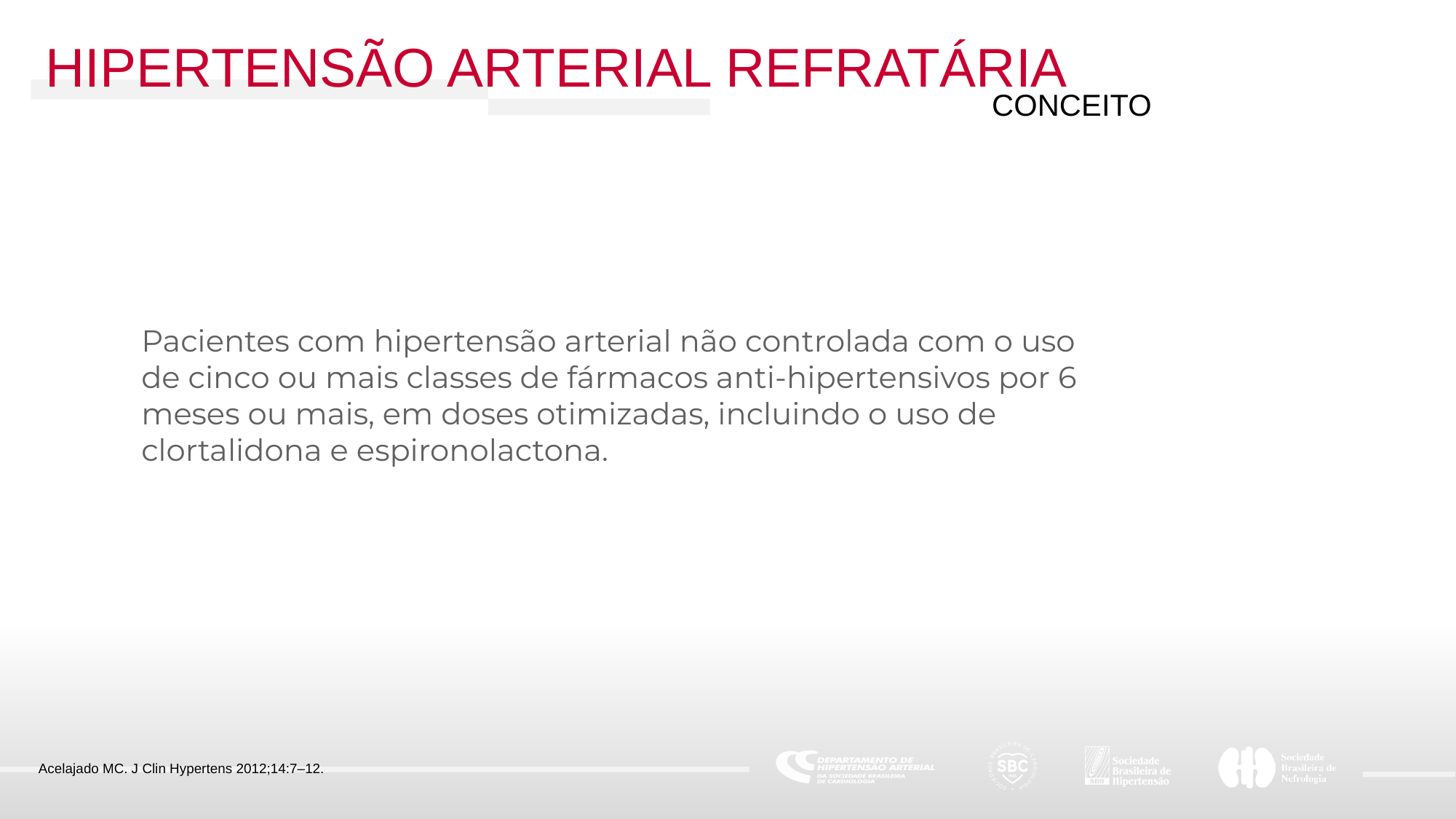

HIPERTENSÃO ARTERIAL REFRATÁRIA
CONCEITO
Pacientes com hipertensão arterial não controlada com o uso de cinco ou mais classes de fármacos anti-hipertensivos por 6 meses ou mais, em doses otimizadas, incluindo o uso de clortalidona e espironolactona.
 Acelajado MC. J Clin Hypertens 2012;14:7–12.